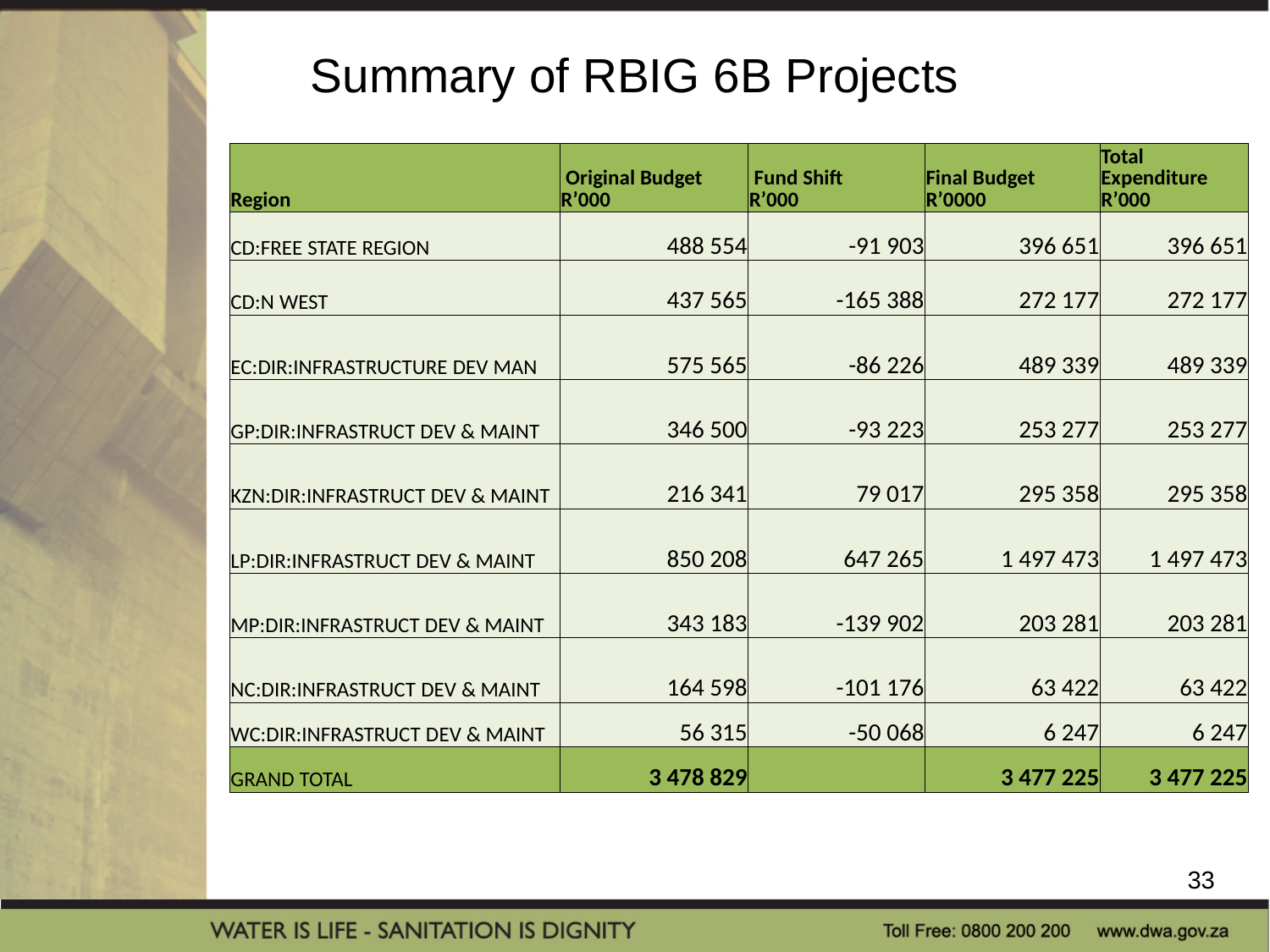

# Summary of RBIG 6B Projects
| Region | Original Budget R’000 | Fund Shift R’000 | Final Budget R’0000 | Total Expenditure R’000 |
| --- | --- | --- | --- | --- |
| CD:FREE STATE REGION | 488 554 | -91 903 | 396 651 | 396 651 |
| CD:N WEST | 437 565 | -165 388 | 272 177 | 272 177 |
| EC:DIR:INFRASTRUCTURE DEV MAN | 575 565 | -86 226 | 489 339 | 489 339 |
| GP:DIR:INFRASTRUCT DEV & MAINT | 346 500 | -93 223 | 253 277 | 253 277 |
| KZN:DIR:INFRASTRUCT DEV & MAINT | 216 341 | 79 017 | 295 358 | 295 358 |
| LP:DIR:INFRASTRUCT DEV & MAINT | 850 208 | 647 265 | 1 497 473 | 1 497 473 |
| MP:DIR:INFRASTRUCT DEV & MAINT | 343 183 | -139 902 | 203 281 | 203 281 |
| NC:DIR:INFRASTRUCT DEV & MAINT | 164 598 | -101 176 | 63 422 | 63 422 |
| WC:DIR:INFRASTRUCT DEV & MAINT | 56 315 | -50 068 | 6 247 | 6 247 |
| GRAND TOTAL | 3 478 829 |  | 3 477 225 | 3 477 225 |
33